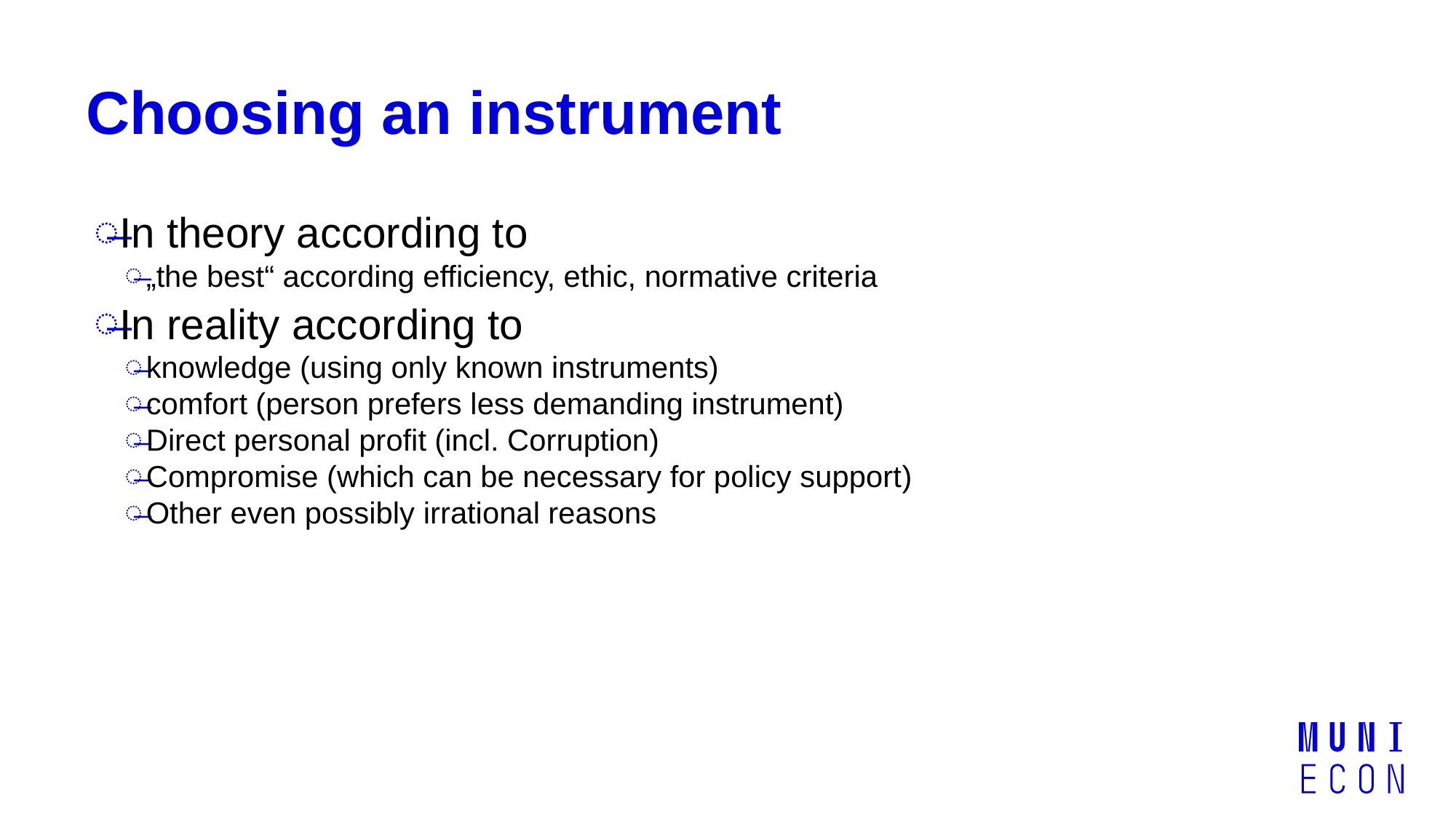

# Choosing an instrument
In theory according to
„the best“ according efficiency, ethic, normative criteria
In reality according to
knowledge (using only known instruments)
comfort (person prefers less demanding instrument)
Direct personal profit (incl. Corruption)
Compromise (which can be necessary for policy support)
Other even possibly irrational reasons